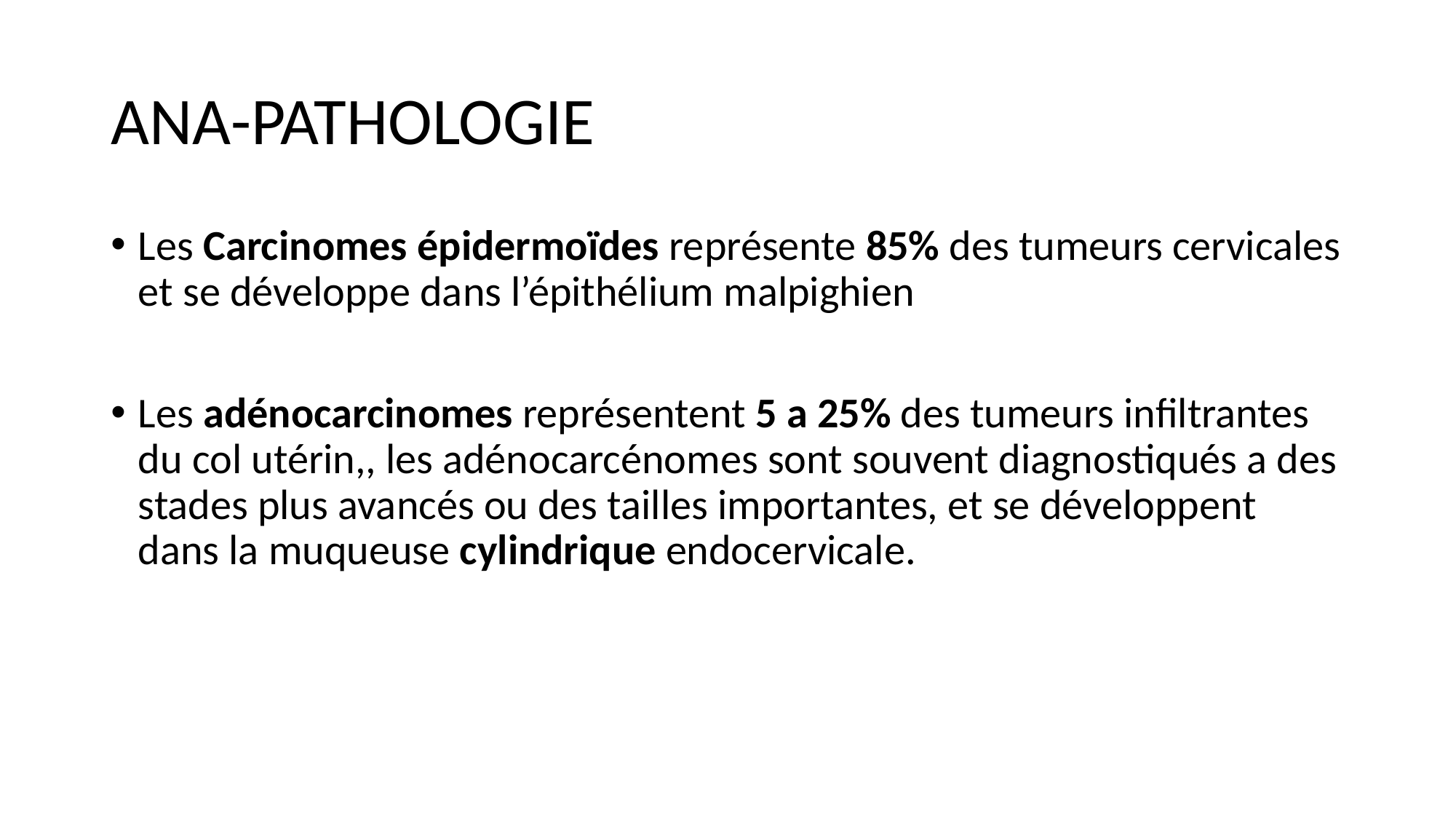

# ANA-PATHOLOGIE
Les Carcinomes épidermoïdes représente 85% des tumeurs cervicales et se développe dans l’épithélium malpighien

Les adénocarcinomes représentent 5 a 25% des tumeurs infiltrantes du col utérin,, les adénocarcénomes sont souvent diagnostiqués a des stades plus avancés ou des tailles importantes, et se développent dans la muqueuse cylindrique endocervicale.